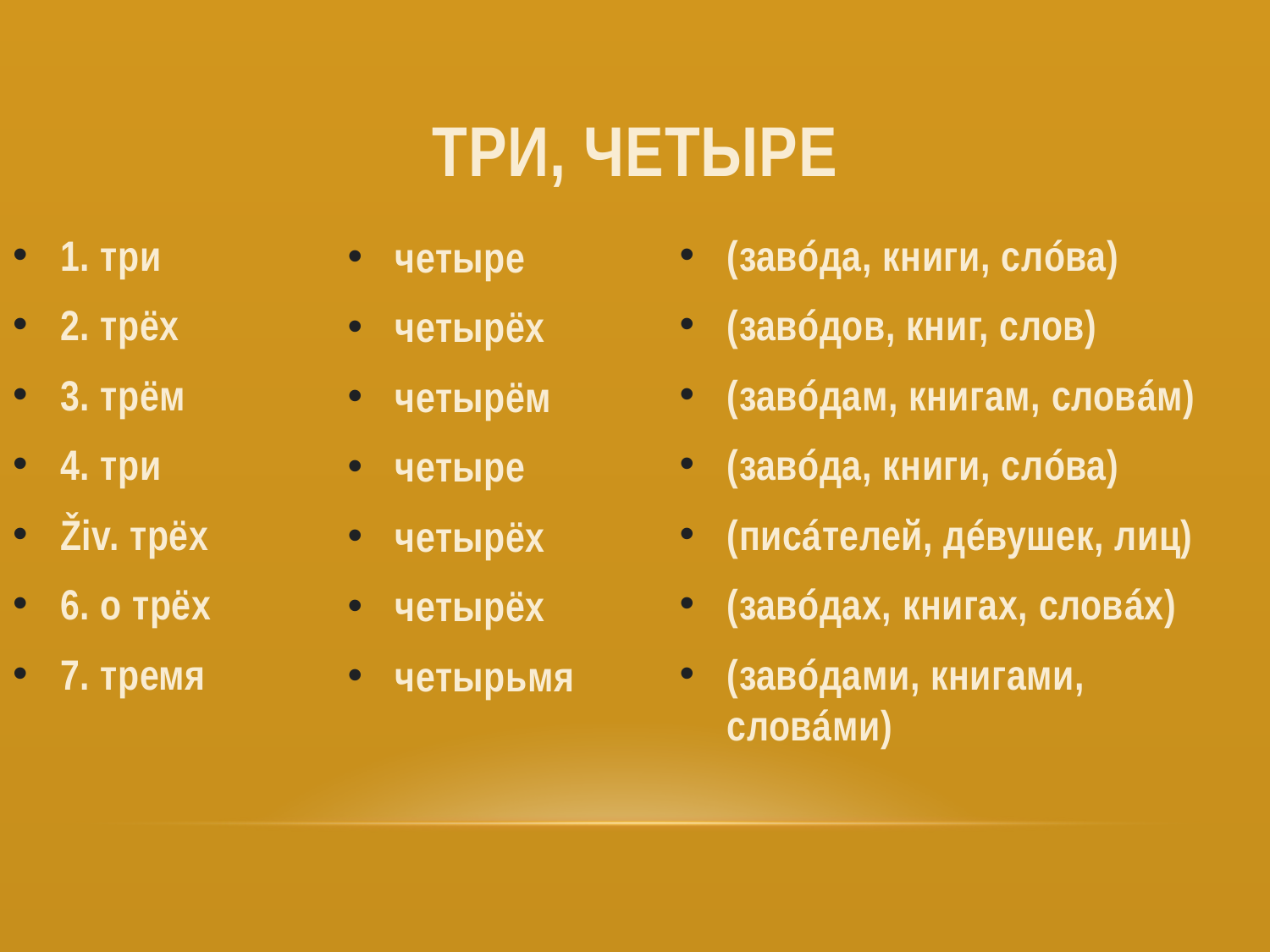

# Три, четыре
1. три
2. трёх
3. трём
4. три
Živ. трёх
6. о трёх
7. тремя
(завóда, книги, слóва)
(завóдов, книг, слов)
(завóдам, книгам, словáм)
(завóда, книги, слóва)
(писáтелей, дéвушек, лиц)
(завóдах, книгах, словáх)
(завóдами, книгами, словáми)

четыре
четырёх
четырём
четыре
четырёх
четырёх
четырьмя